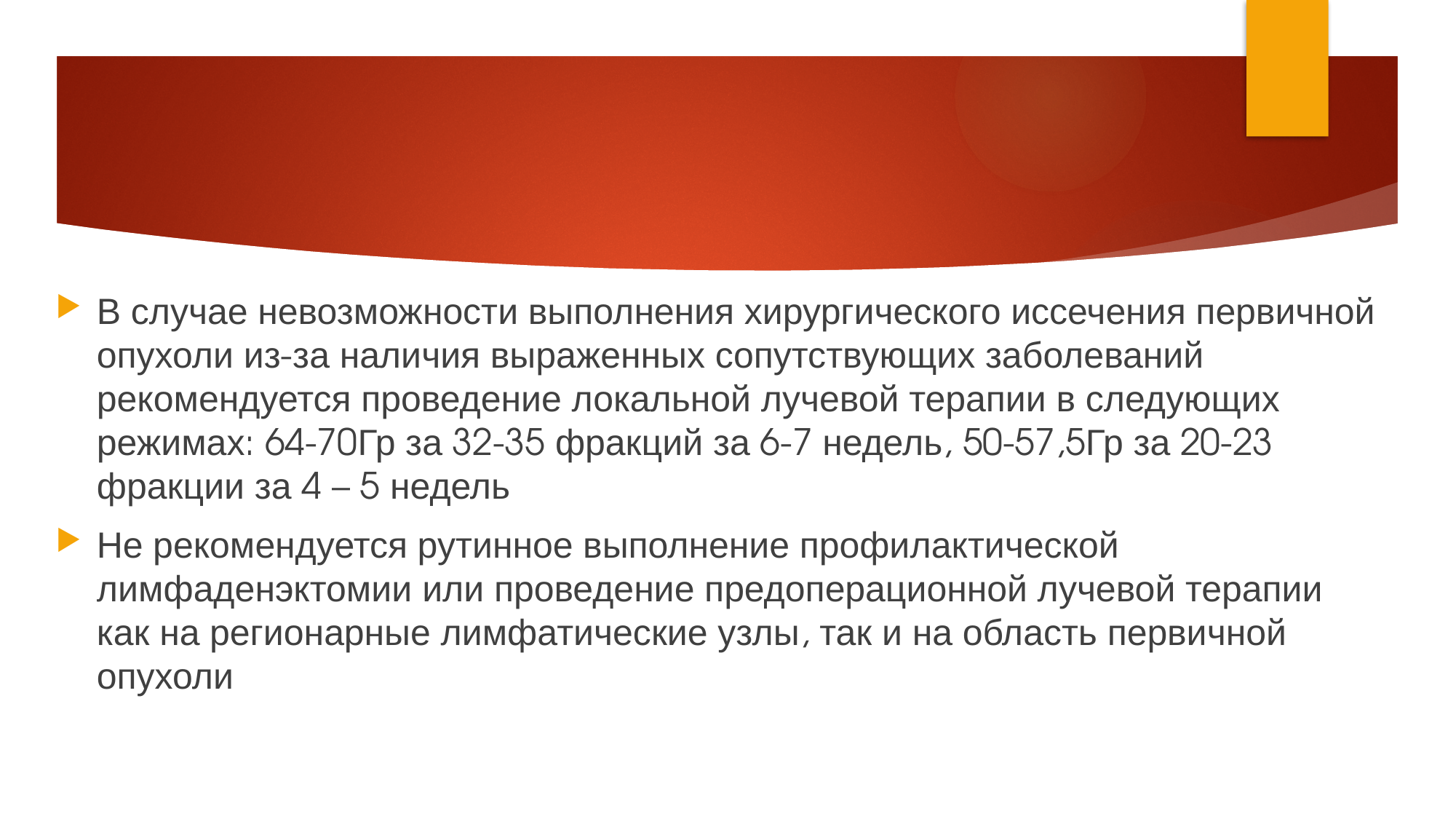

#
В случае невозможности выполнения хирургического иссечения первичной опухоли из-за наличия выраженных сопутствующих заболеваний рекомендуется проведение локальной лучевой терапии в следующих режимах: 64-70Гр за 32-35 фракций за 6-7 недель, 50-57,5Гр за 20-23 фракции за 4 – 5 недель
Не рекомендуется рутинное выполнение профилактической лимфаденэктомии или проведение предоперационной лучевой терапии как на регионарные лимфатические узлы, так и на область первичной опухоли